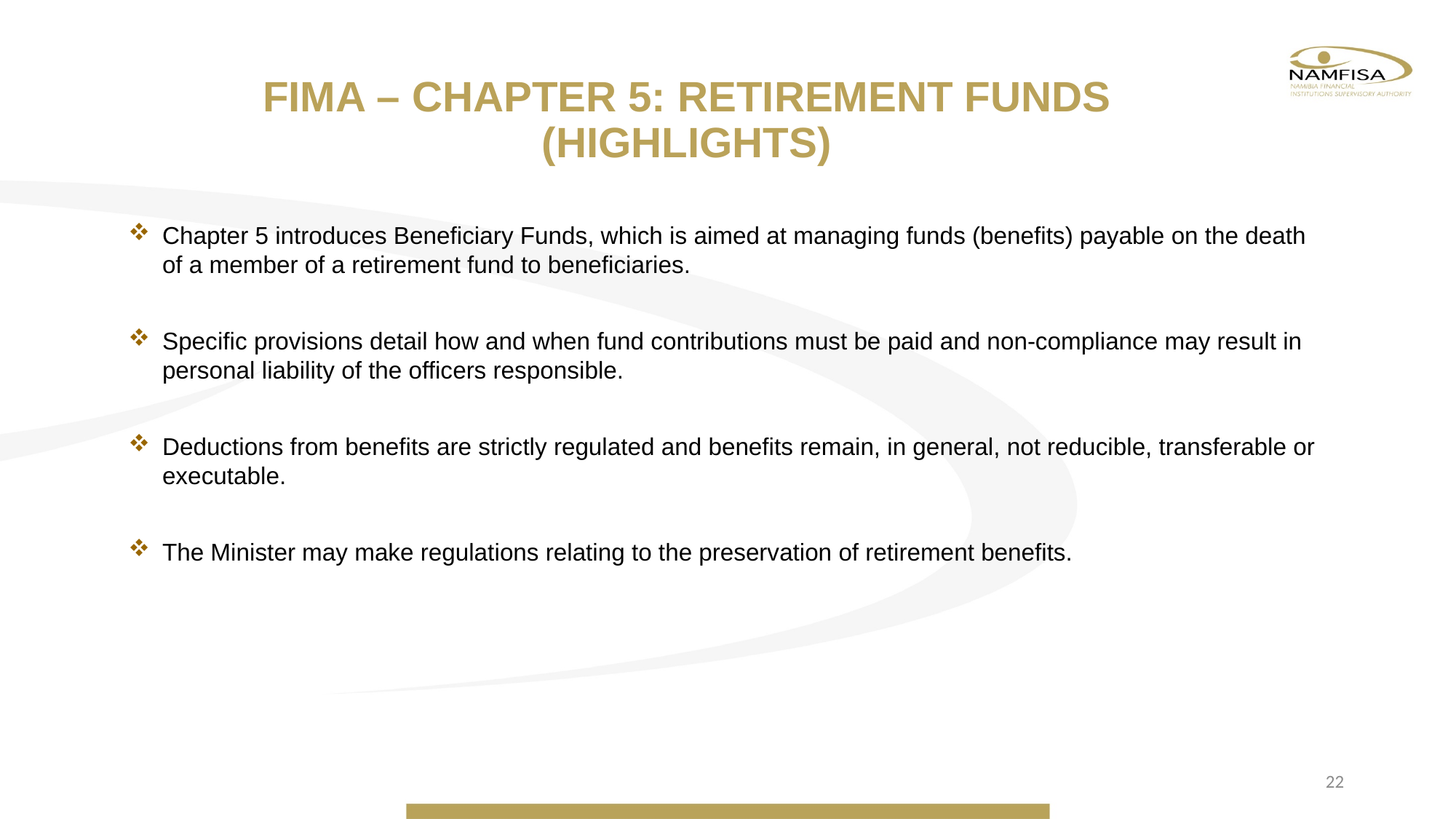

FIMA – CHAPTER 5: RETIREMENT FUNDS (HIGHLIGHTS)

Chapter 5 introduces Beneficiary Funds, which is aimed at managing funds (benefits) payable on the death of a member of a retirement fund to beneficiaries.

Specific provisions detail how and when fund contributions must be paid and non-compliance may result in personal liability of the officers responsible.

Deductions from benefits are strictly regulated and benefits remain, in general, not reducible, transferable or executable.

The Minister may make regulations relating to the preservation of retirement benefits.

22